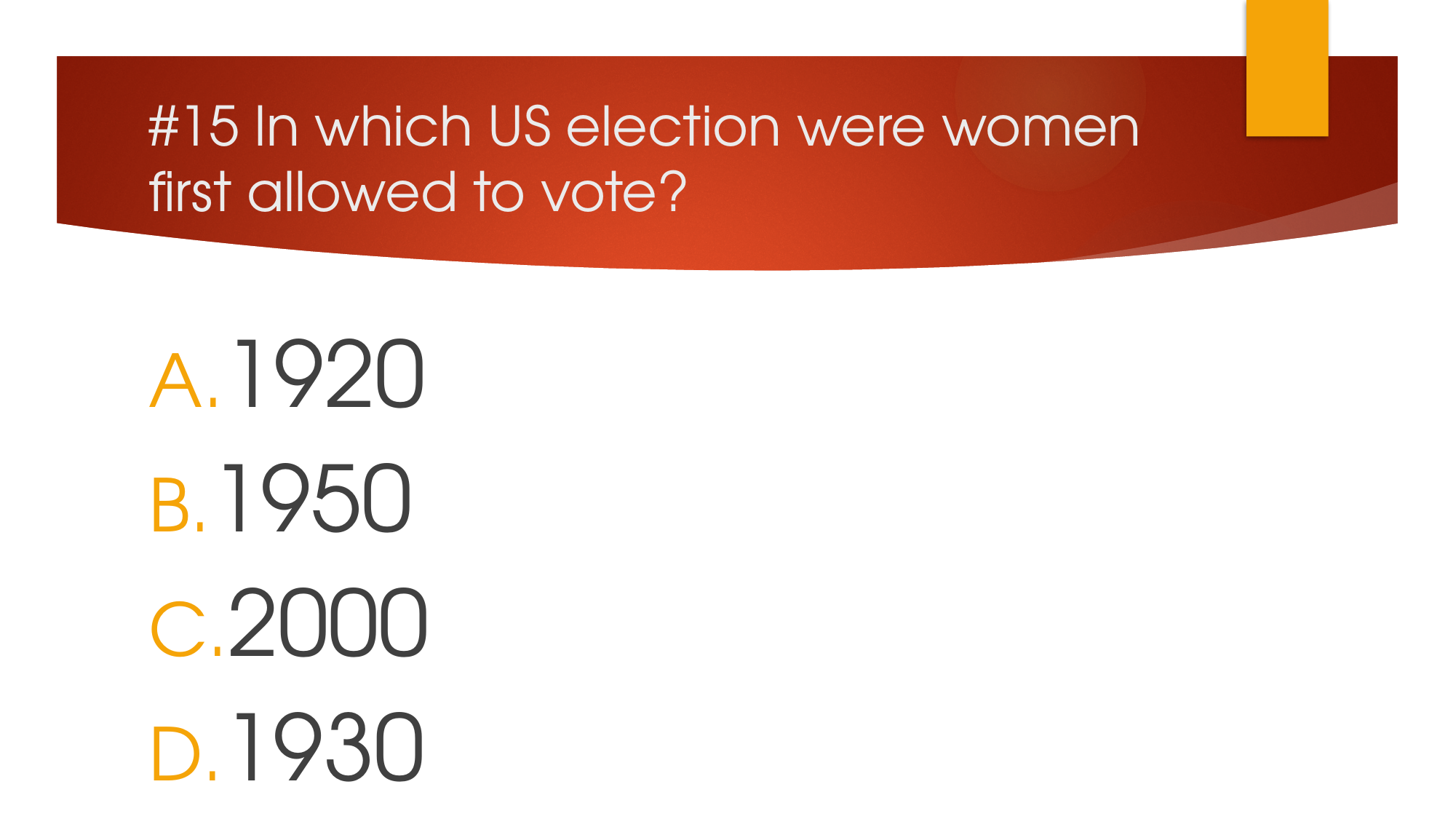

# #15 In which US election were women first allowed to vote?
1920
1950
2000
1930